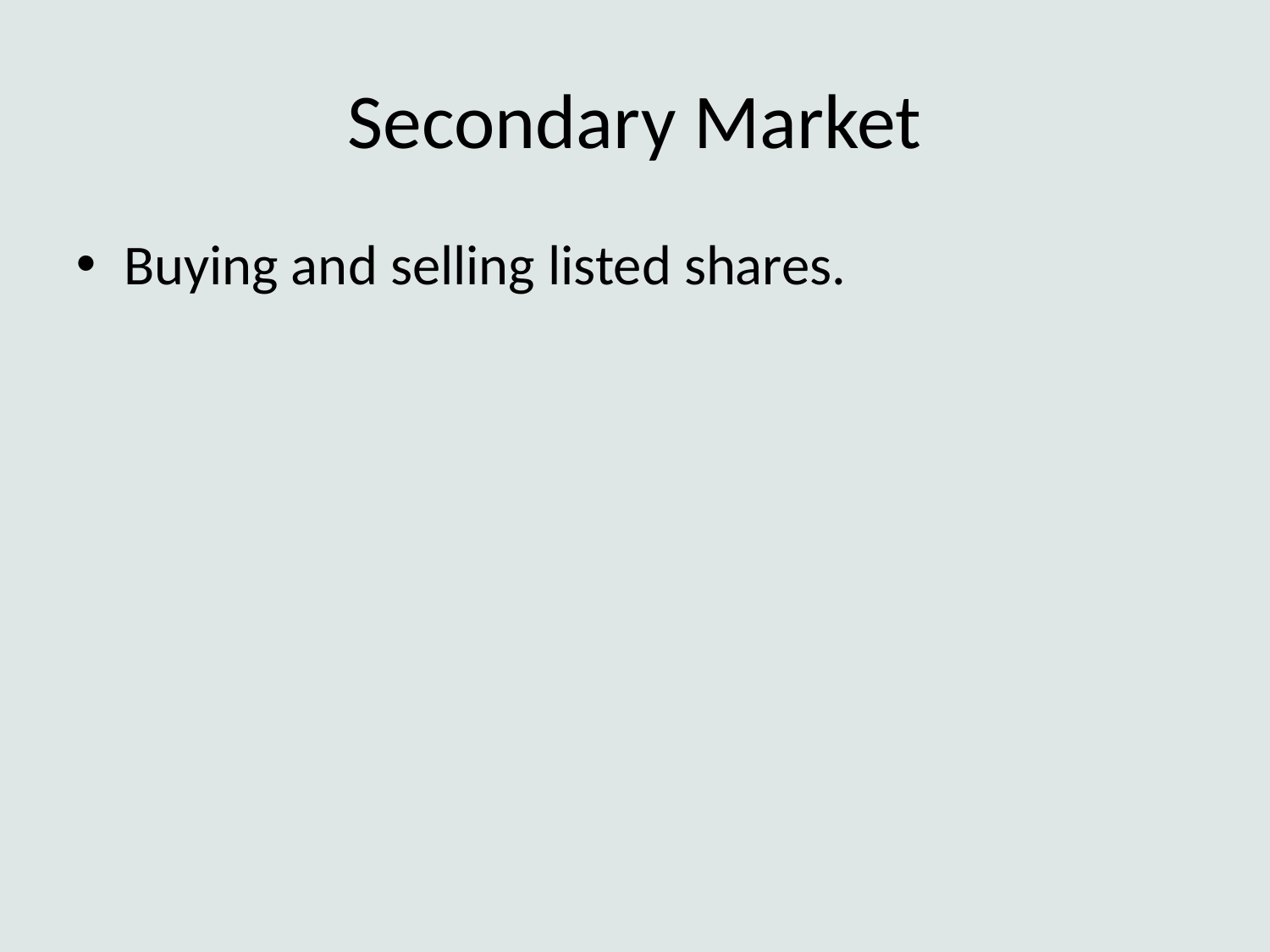

# Secondary Market
Buying and selling listed shares.